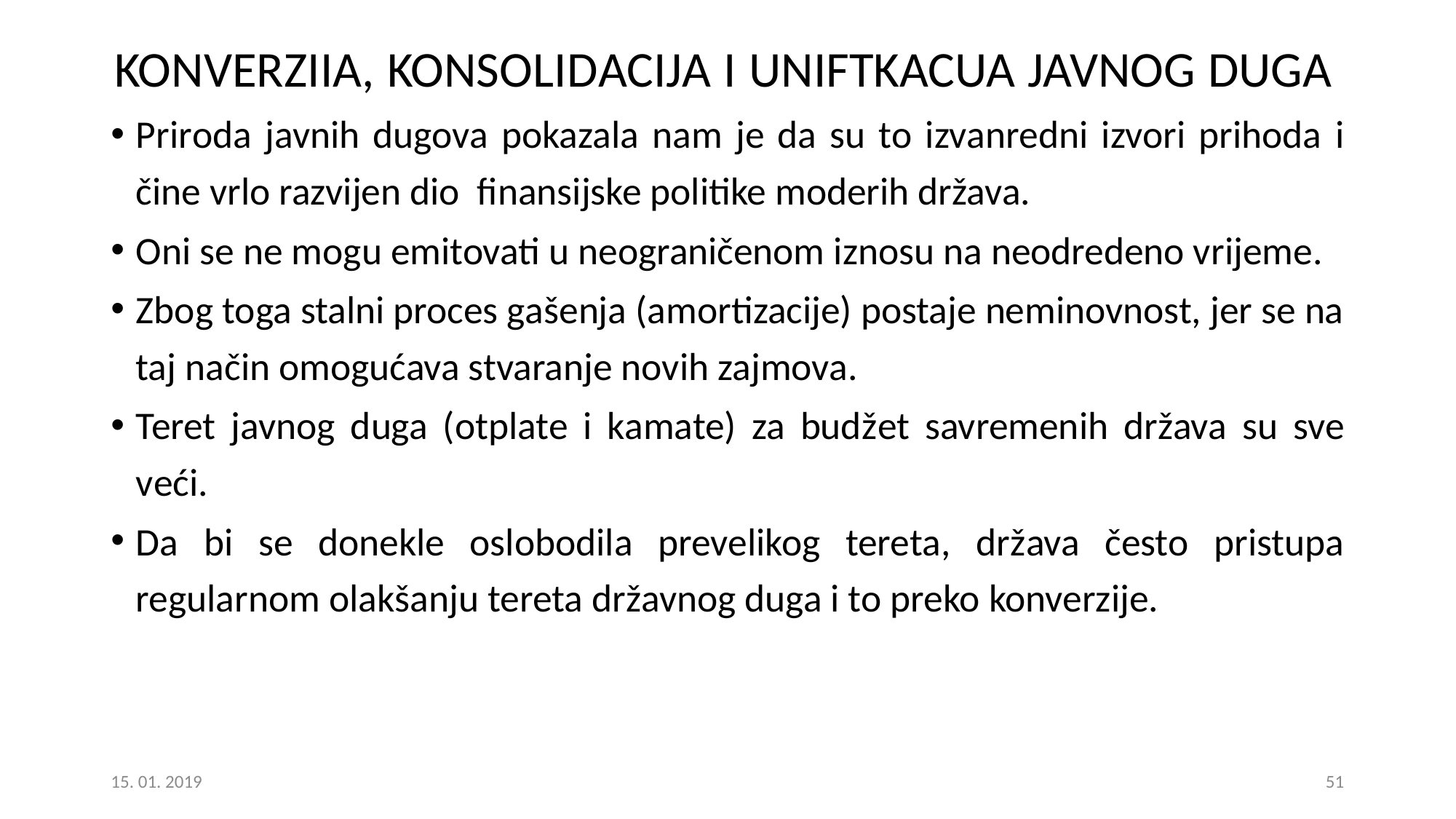

KONVERZIIA, KONSOLIDACIJA I UNIFTKACUA JAVNOG DUGA
Priroda javnih dugova pokazala nam je da su to izvanredni izvori prihoda i čine vrlo razvijen dio  finansijske politike moderih država.
Oni se ne mogu emitovati u neograničenom iznosu na neodredeno vrijeme.
Zbog toga stalni proces gašenja (amortizacije) postaje neminovnost, jer se na taj način omogućava stvaranje novih zajmova.
Teret javnog duga (otplate i kamate) za budžet savremenih država su sve veći.
Da bi se donekle oslobodila prevelikog tereta, država često pristupa regularnom olakšanju tereta državnog duga i to preko konverzije.
15. 01. 2019
51